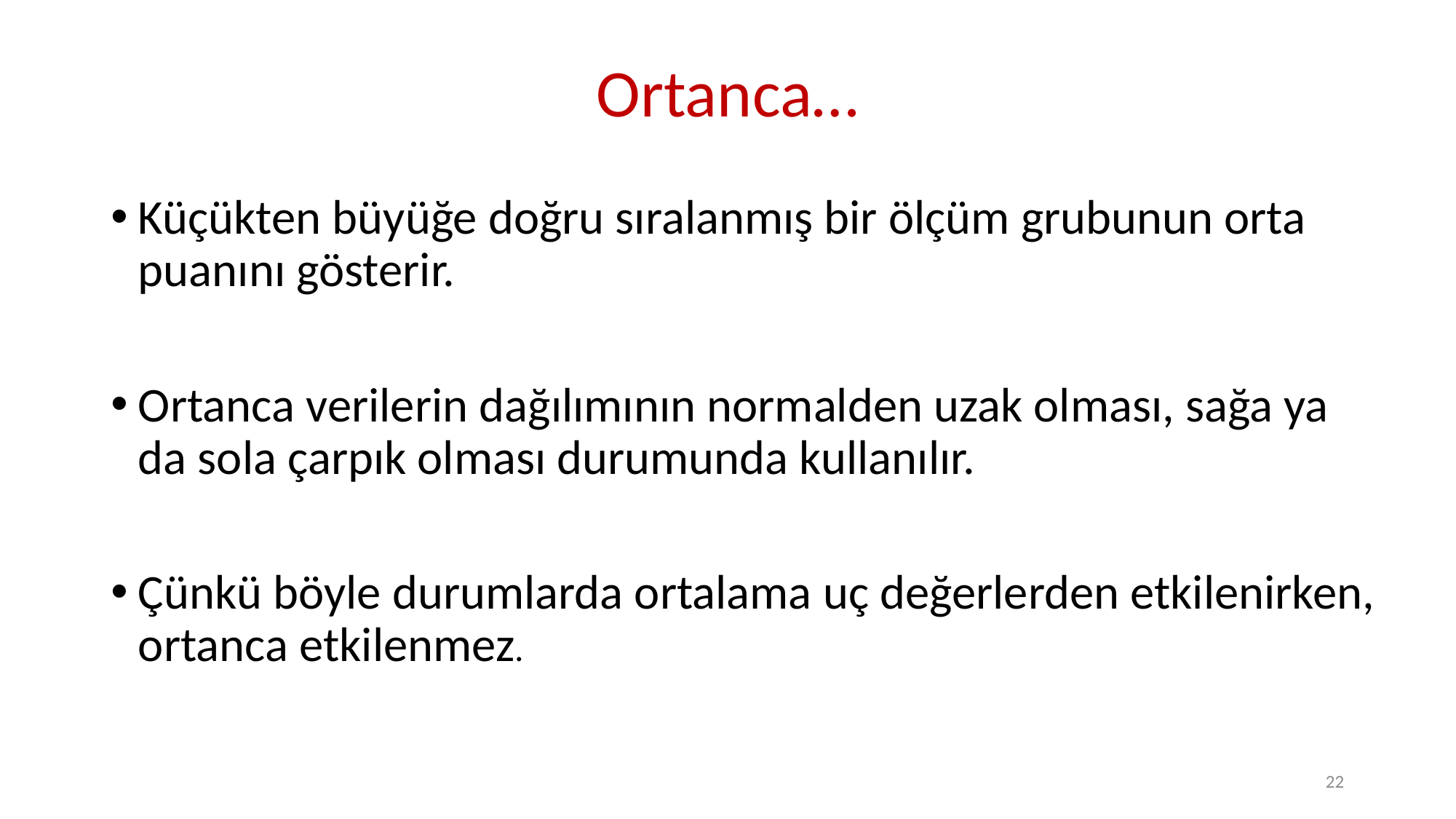

# Ortanca…
Küçükten büyüğe doğru sıralanmış bir ölçüm grubunun orta puanını gösterir.

Ortanca verilerin dağılımının normalden uzak olması, sağa ya da sola çarpık olması durumunda kullanılır.

Çünkü böyle durumlarda ortalama uç değerlerden etkilenirken, ortanca etkilenmez.

22